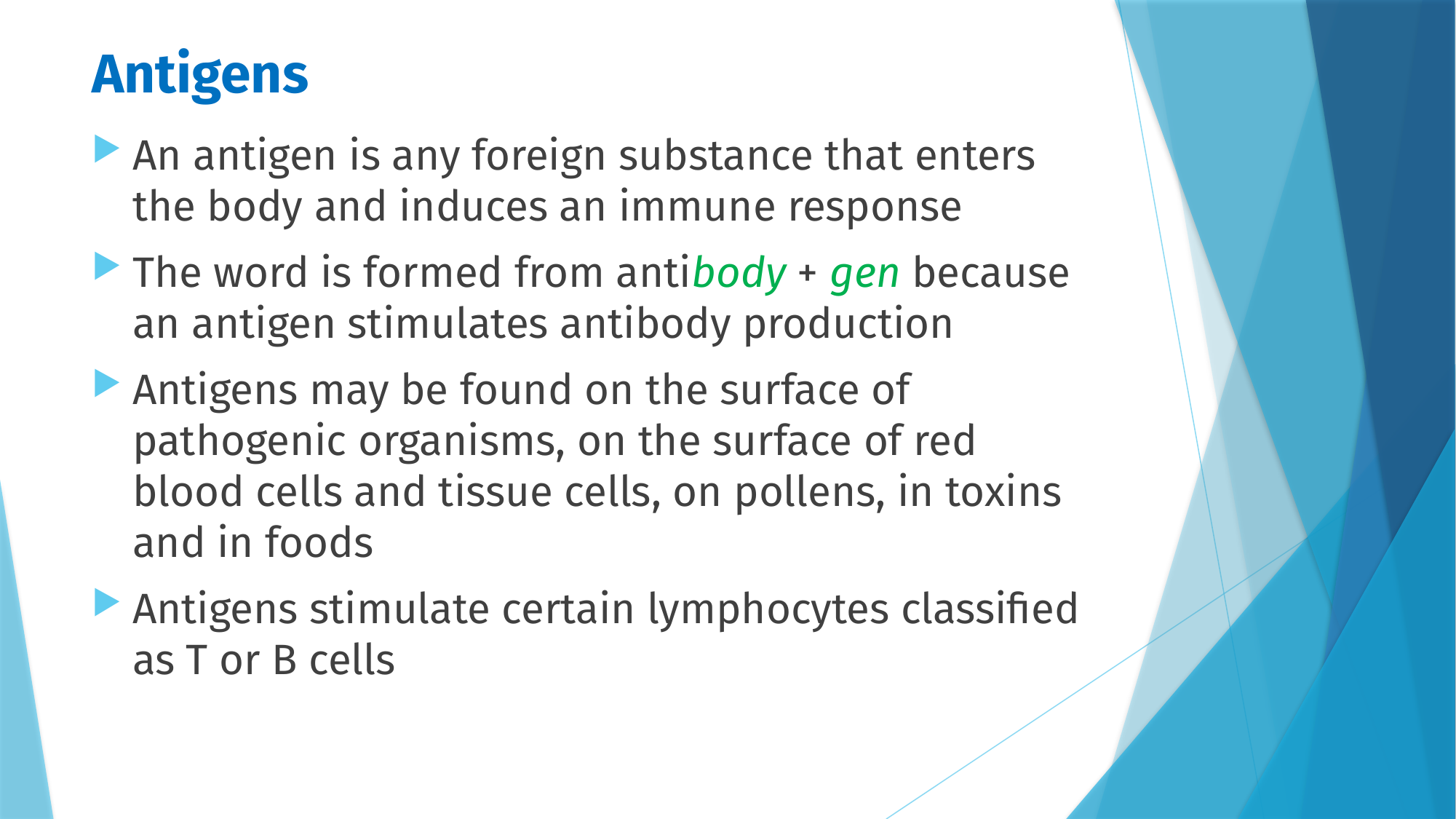

# Antigens
An antigen is any foreign substance that enters the body and induces an immune response
The word is formed from antibody + gen because an antigen stimulates antibody production
Antigens may be found on the surface of pathogenic organisms, on the surface of red blood cells and tissue cells, on pollens, in toxins and in foods
Antigens stimulate certain lymphocytes classified as T or B cells